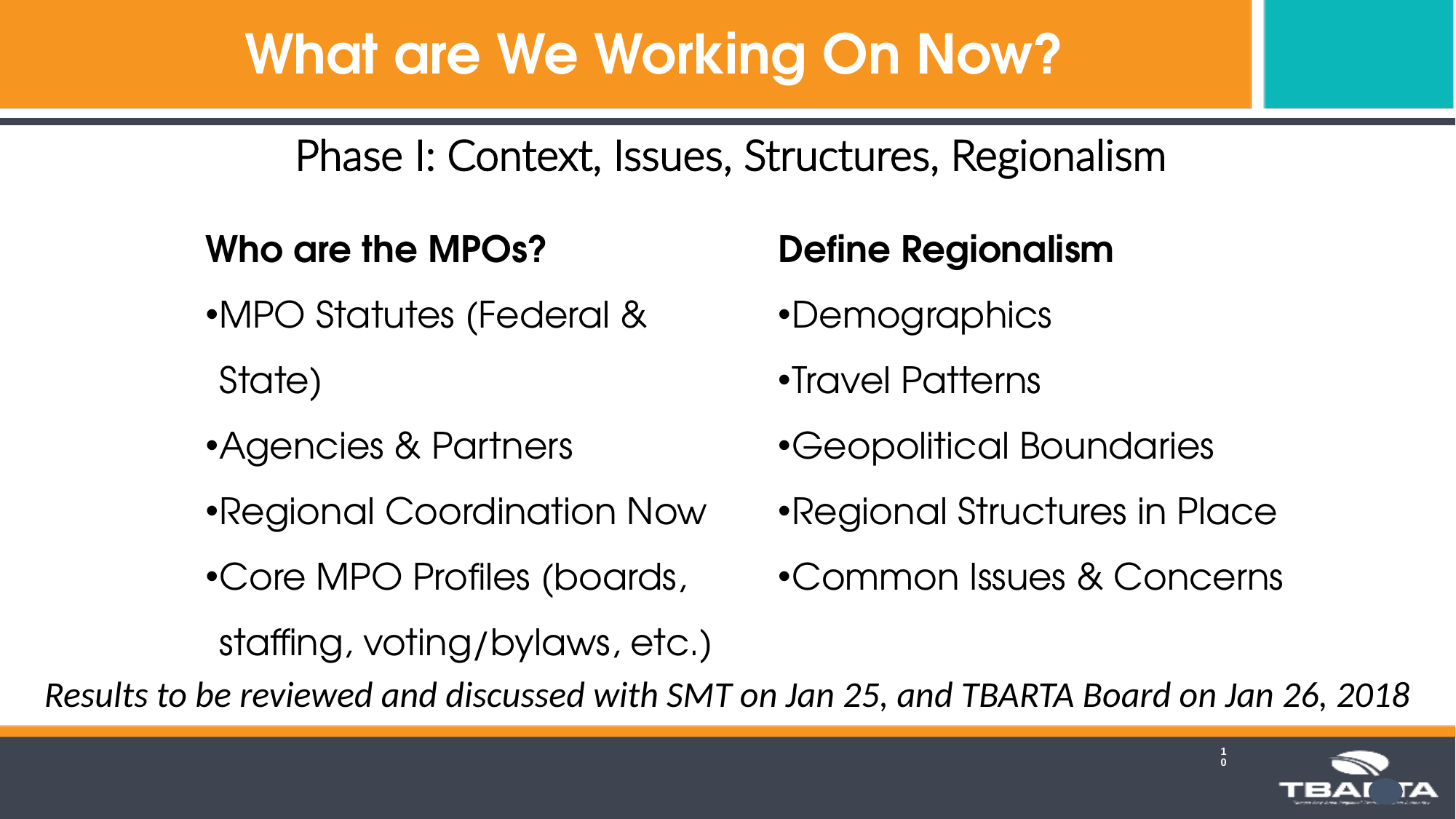

What are We Working On Now?
Phase I: Context, Issues, Structures, Regionalism
Who are the MPOs?
MPO Statutes (Federal & State)
Agencies & Partners
Regional Coordination Now
Core MPO Profiles (boards, staffing, voting/bylaws, etc.)
Define Regionalism
Demographics
Travel Patterns
Geopolitical Boundaries
Regional Structures in Place
Common Issues & Concerns
Data and Regionalism
MPO Policy Review
Results to be reviewed and discussed with SMT on Jan 25, and TBARTA Board on Jan 26, 2018
10